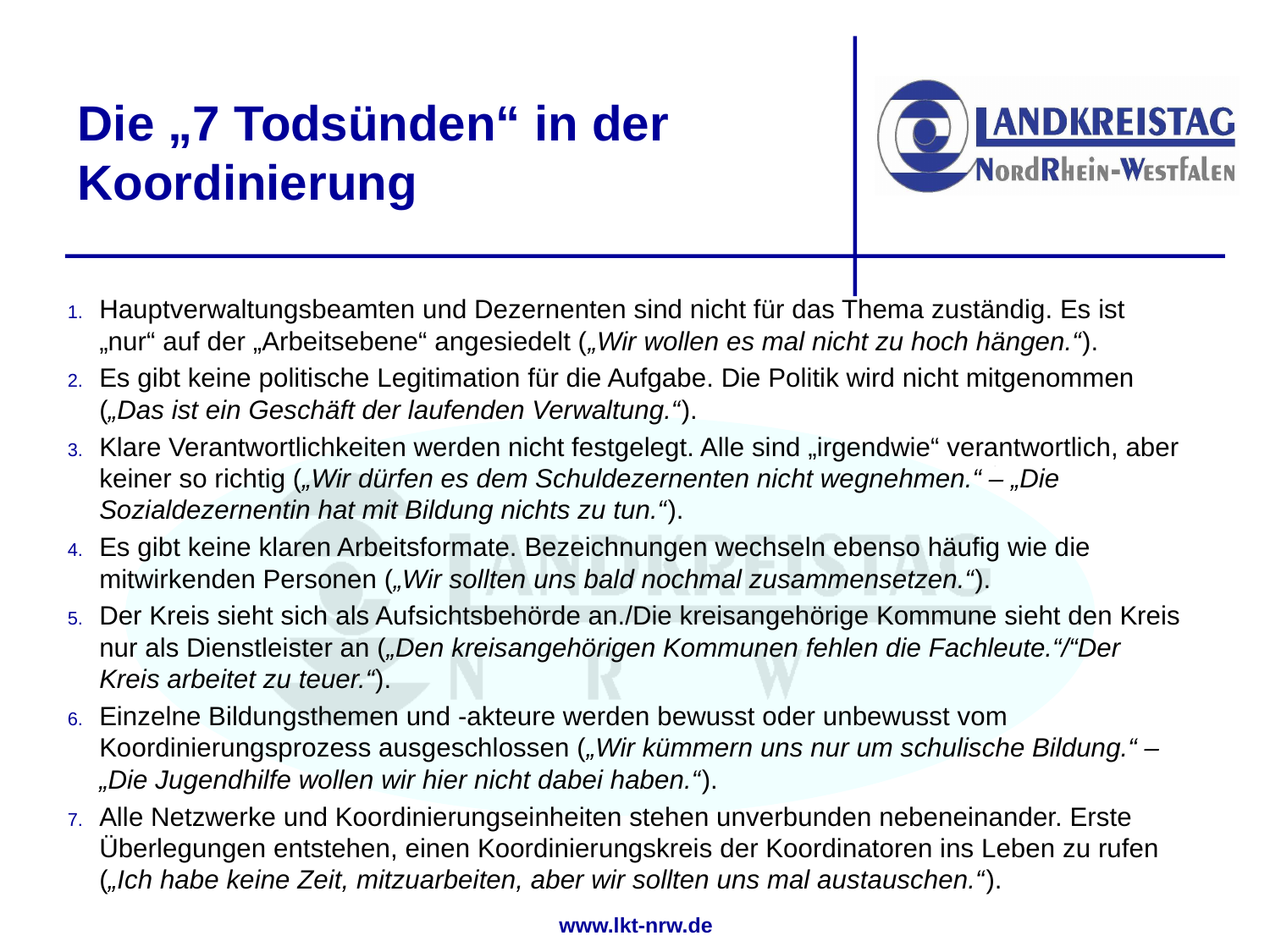

# Die „7 Todsünden“ in der Koordinierung
Hauptverwaltungsbeamten und Dezernenten sind nicht für das Thema zuständig. Es ist „nur“ auf der „Arbeitsebene“ angesiedelt („Wir wollen es mal nicht zu hoch hängen.“).
Es gibt keine politische Legitimation für die Aufgabe. Die Politik wird nicht mitgenommen („Das ist ein Geschäft der laufenden Verwaltung.“).
Klare Verantwortlichkeiten werden nicht festgelegt. Alle sind „irgendwie“ verantwortlich, aber keiner so richtig („Wir dürfen es dem Schuldezernenten nicht wegnehmen.“ – „Die Sozialdezernentin hat mit Bildung nichts zu tun.“).
Es gibt keine klaren Arbeitsformate. Bezeichnungen wechseln ebenso häufig wie die mitwirkenden Personen („Wir sollten uns bald nochmal zusammensetzen.“).
Der Kreis sieht sich als Aufsichtsbehörde an./Die kreisangehörige Kommune sieht den Kreis nur als Dienstleister an („Den kreisangehörigen Kommunen fehlen die Fachleute.“/“Der Kreis arbeitet zu teuer.“).
Einzelne Bildungsthemen und -akteure werden bewusst oder unbewusst vom Koordinierungsprozess ausgeschlossen („Wir kümmern uns nur um schulische Bildung.“ – „Die Jugendhilfe wollen wir hier nicht dabei haben.“).
Alle Netzwerke und Koordinierungseinheiten stehen unverbunden nebeneinander. Erste Überlegungen entstehen, einen Koordinierungskreis der Koordinatoren ins Leben zu rufen („Ich habe keine Zeit, mitzuarbeiten, aber wir sollten uns mal austauschen.“).